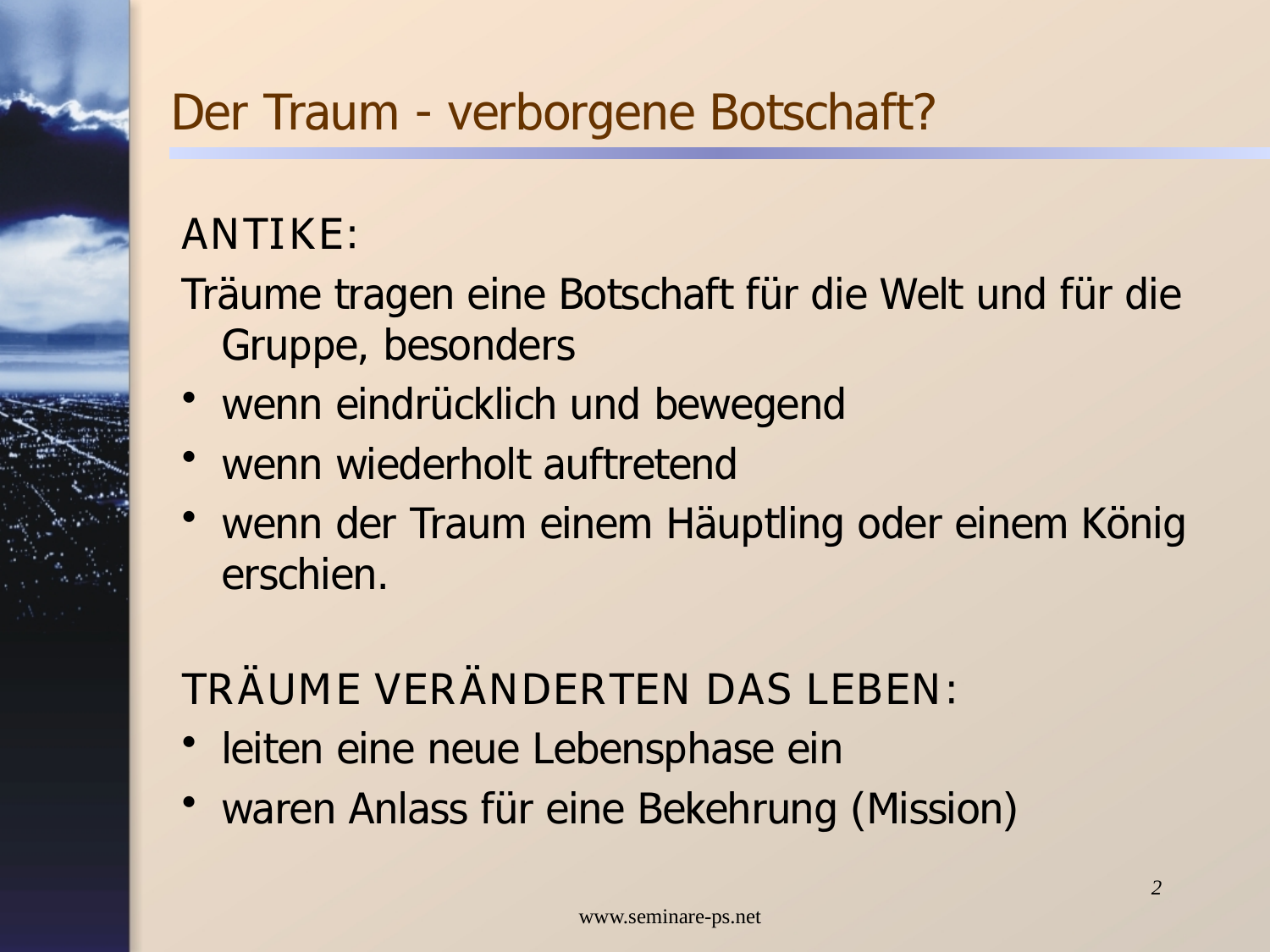

Der Traum - verborgene Botschaft?

ANTIKE:
Träume tragen eine Botschaft für die Welt und für die Gruppe, besonders
wenn eindrücklich und bewegend
wenn wiederholt auftretend
wenn der Traum einem Häuptling oder einem König erschien.
TRÄUME VERÄNDERTEN DAS LEBEN:
leiten eine neue Lebensphase ein
waren Anlass für eine Bekehrung (Mission)
2